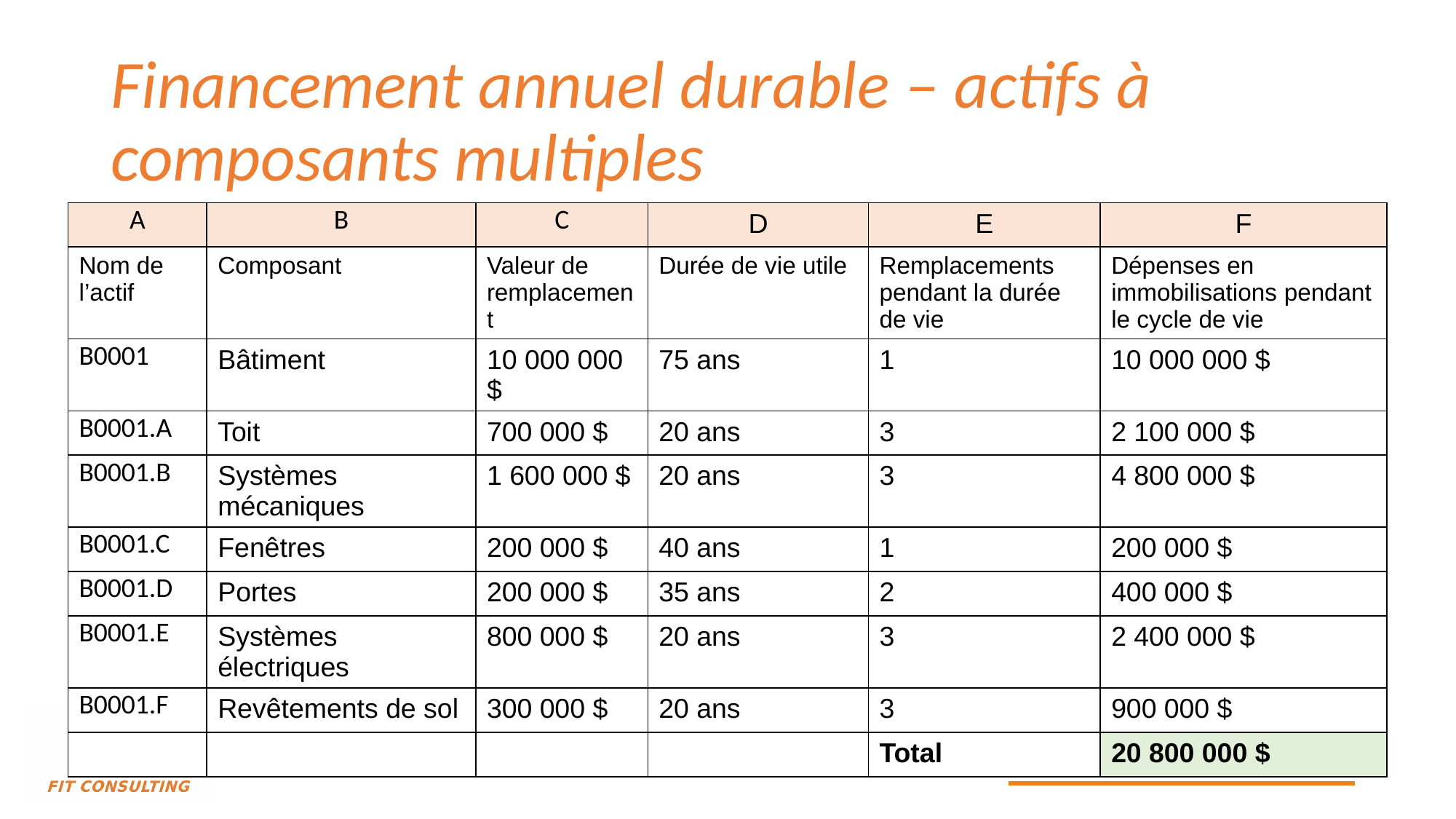

# Financement annuel durable – actifs à composants multiples
| A | B | C | D | E | F |
| --- | --- | --- | --- | --- | --- |
| Nom de l’actif | Composant | Valeur de remplacement | Durée de vie utile | Remplacements pendant la durée de vie | Dépenses en immobilisations pendant le cycle de vie |
| B0001 | Bâtiment | 10 000 000 $ | 75 ans | 1 | 10 000 000 $ |
| B0001.A | Toit | 700 000 $ | 20 ans | 3 | 2 100 000 $ |
| B0001.B | Systèmes mécaniques | 1 600 000 $ | 20 ans | 3 | 4 800 000 $ |
| B0001.C | Fenêtres | 200 000 $ | 40 ans | 1 | 200 000 $ |
| B0001.D | Portes | 200 000 $ | 35 ans | 2 | 400 000 $ |
| B0001.E | Systèmes électriques | 800 000 $ | 20 ans | 3 | 2 400 000 $ |
| B0001.F | Revêtements de sol | 300 000 $ | 20 ans | 3 | 900 000 $ |
|  |  |  |  | Total | 20 800 000 $ |